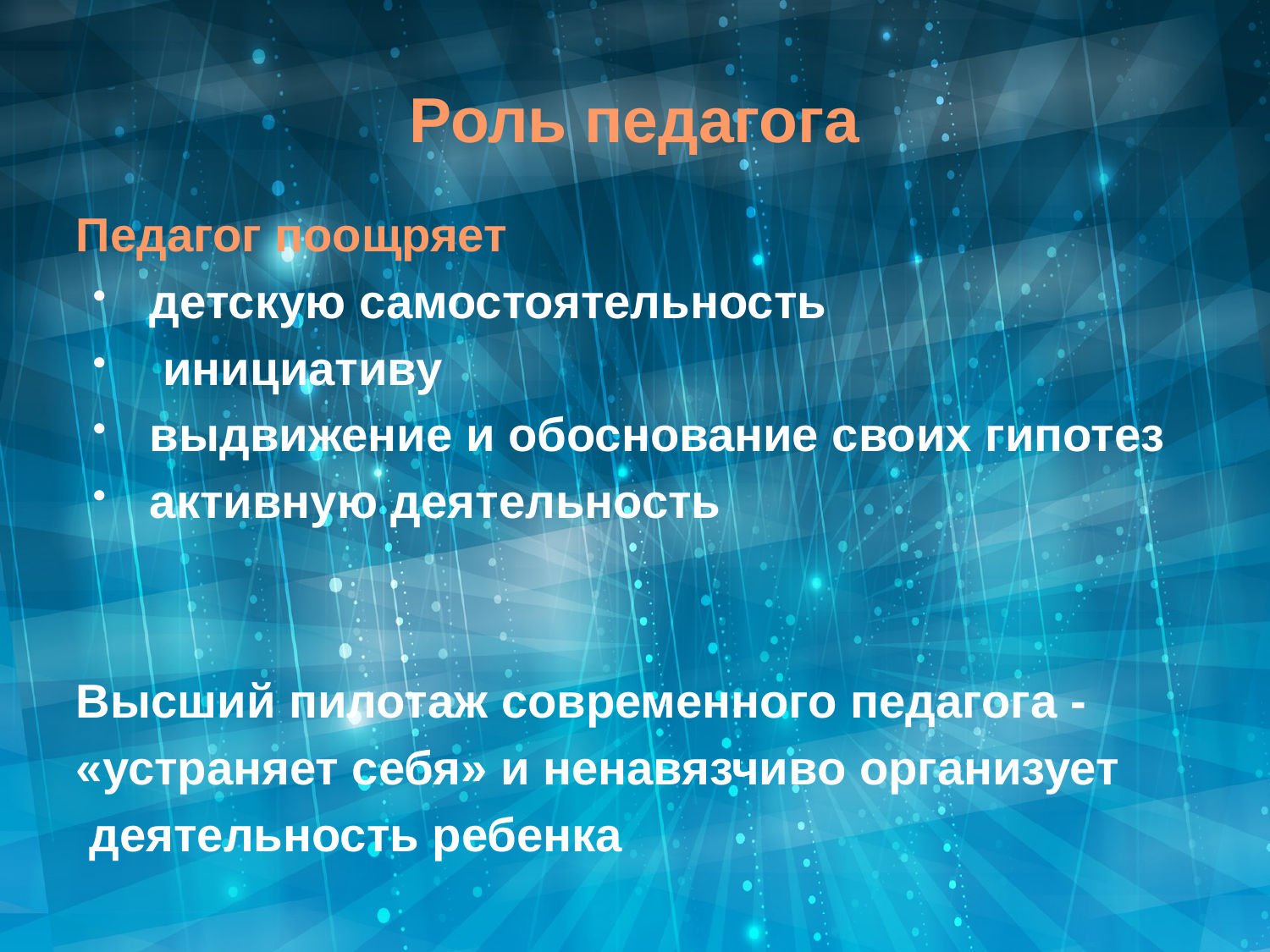

# Роль педагога
Педагог поощряет
детскую самостоятельность
 инициативу
выдвижение и обоснование своих гипотез
активную деятельность

Высший пилотаж современного педагога -
«устраняет себя» и ненавязчиво организует
 деятельность ребенка